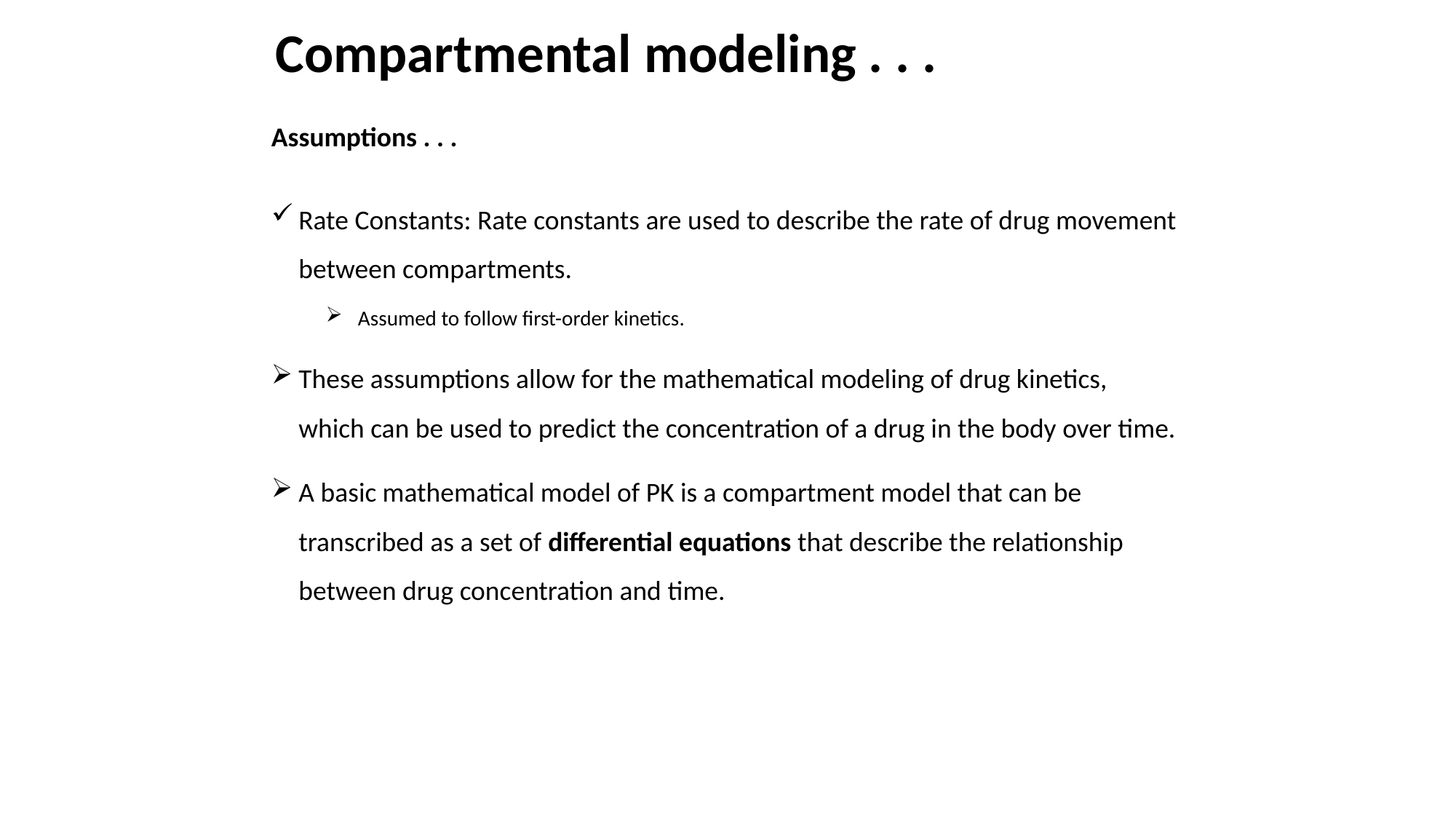

# Compartmental modeling . . .
Assumptions . . .
Rate Constants: Rate constants are used to describe the rate of drug movement between compartments.
 Assumed to follow first-order kinetics.
These assumptions allow for the mathematical modeling of drug kinetics, which can be used to predict the concentration of a drug in the body over time.
A basic mathematical model of PK is a compartment model that can be transcribed as a set of differential equations that describe the relationship between drug concentration and time.